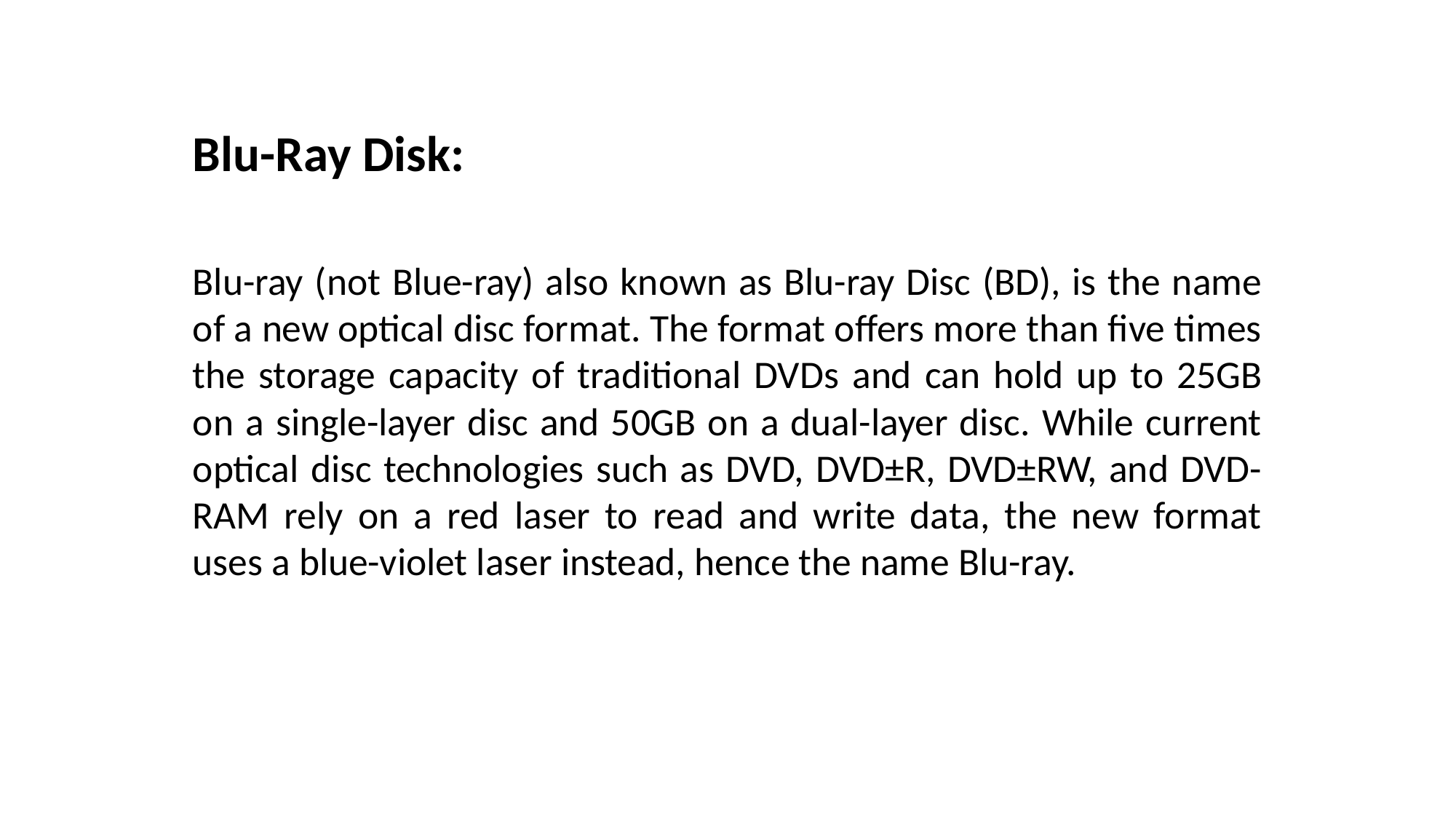

Blu-Ray Disk:

Blu-ray (not Blue-ray) also known as Blu-ray Disc (BD), is the name of a new optical disc format. The format offers more than five times the storage capacity of traditional DVDs and can hold up to 25GB on a single-layer disc and 50GB on a dual-layer disc. While current optical disc technologies such as DVD, DVD±R, DVD±RW, and DVD-RAM rely on a red laser to read and write data, the new format uses a blue-violet laser instead, hence the name Blu-ray.